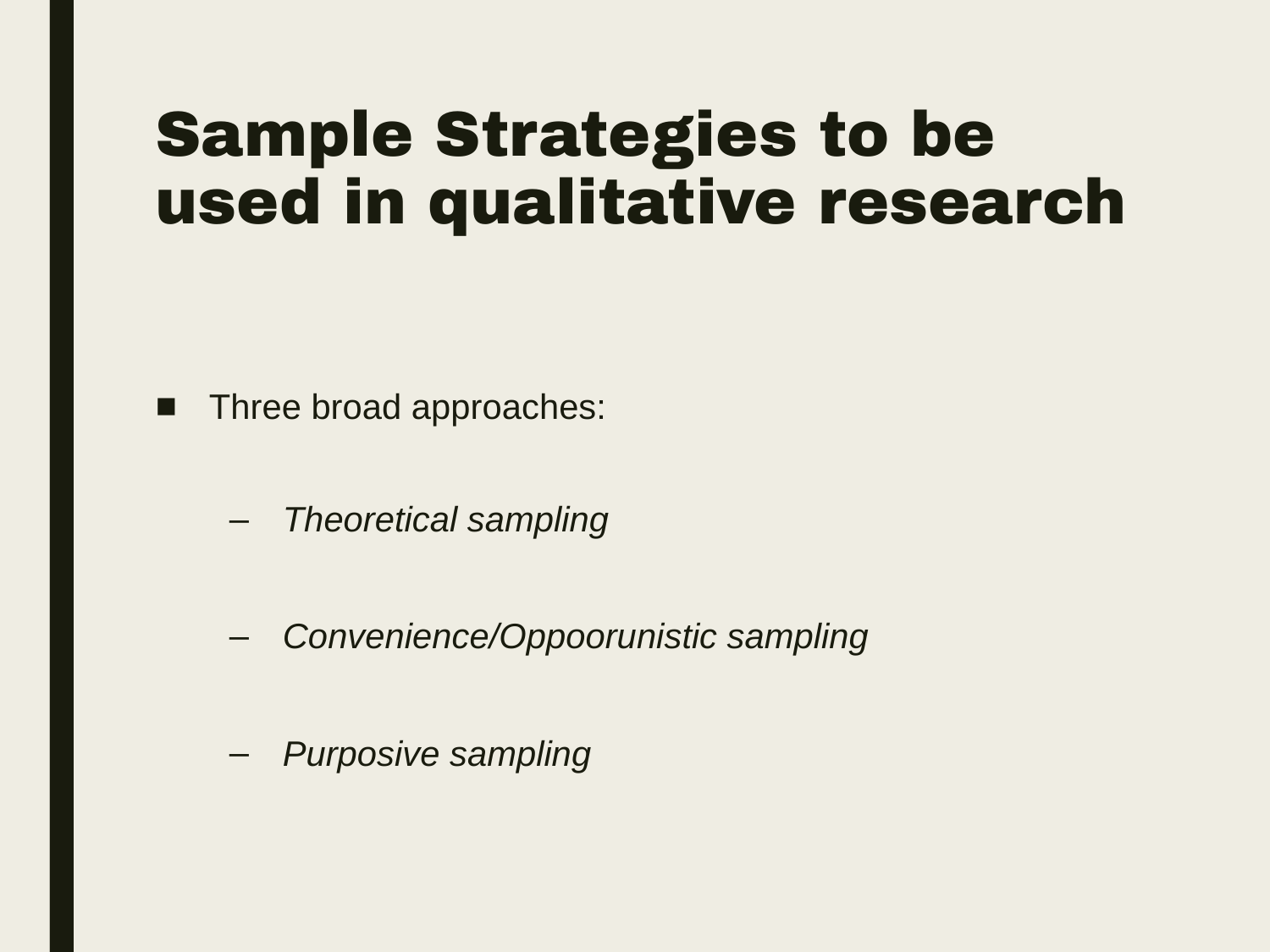

# Sample Strategies to be used in qualitative research

Three broad approaches:

Theoretical sampling

Convenience/Oppoorunistic sampling

Purposive sampling